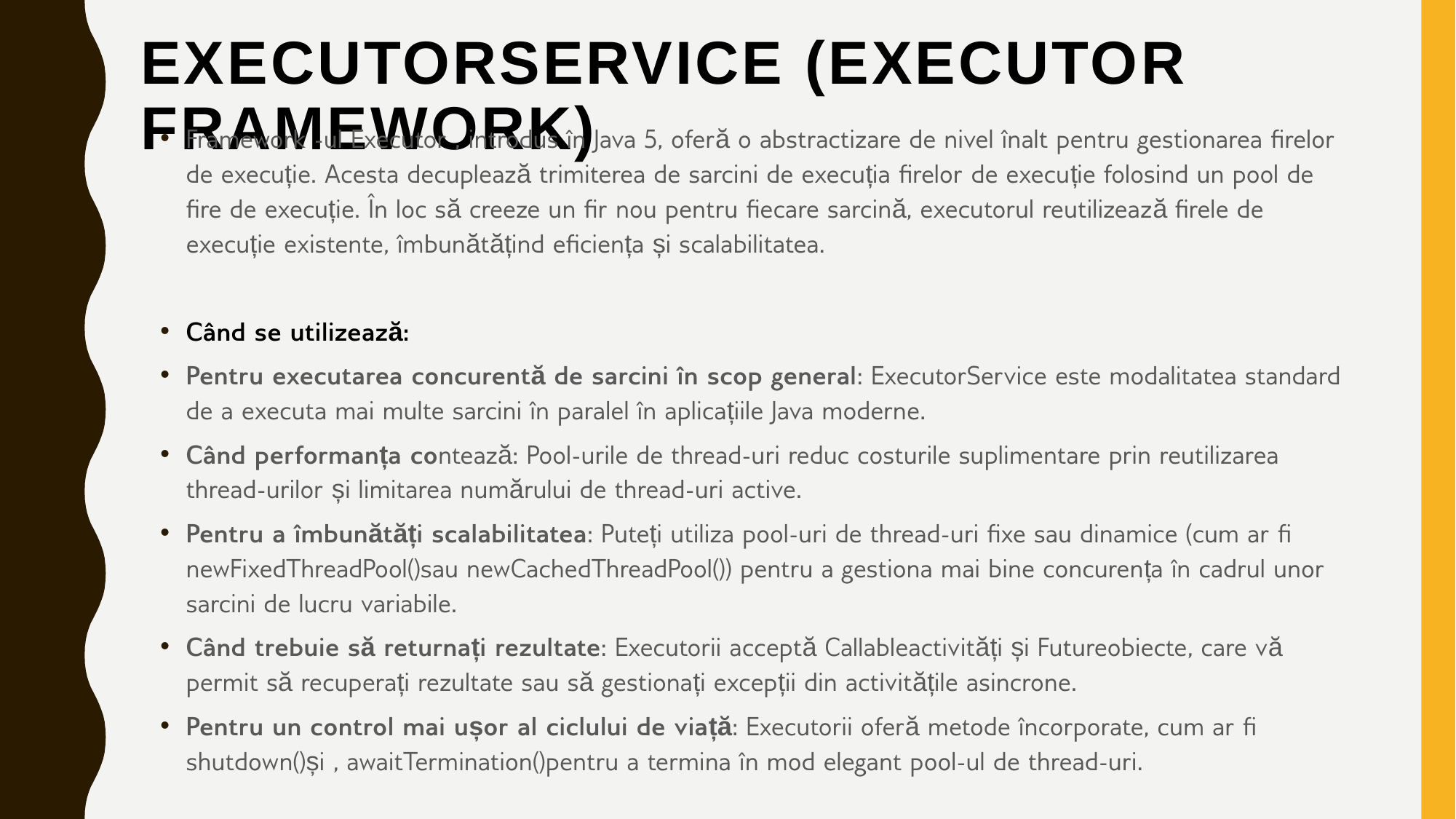

# ExecutorService (Executor Framework)
Framework -ul Executor , introdus în Java 5, oferă o abstractizare de nivel înalt pentru gestionarea firelor de execuție. Acesta decuplează trimiterea de sarcini de execuția firelor de execuție folosind un pool de fire de execuție. În loc să creeze un fir nou pentru fiecare sarcină, executorul reutilizează firele de execuție existente, îmbunătățind eficiența și scalabilitatea.

Când se utilizează:
Pentru executarea concurentă de sarcini în scop general: ExecutorService este modalitatea standard de a executa mai multe sarcini în paralel în aplicațiile Java moderne.
Când performanța contează: Pool-urile de thread-uri reduc costurile suplimentare prin reutilizarea thread-urilor și limitarea numărului de thread-uri active.
Pentru a îmbunătăți scalabilitatea: Puteți utiliza pool-uri de thread-uri fixe sau dinamice (cum ar fi newFixedThreadPool()sau newCachedThreadPool()) pentru a gestiona mai bine concurența în cadrul unor sarcini de lucru variabile.
Când trebuie să returnați rezultate: Executorii acceptă Callableactivități și Futureobiecte, care vă permit să recuperați rezultate sau să gestionați excepții din activitățile asincrone.
Pentru un control mai ușor al ciclului de viață: Executorii oferă metode încorporate, cum ar fi shutdown()și , awaitTermination()pentru a termina în mod elegant pool-ul de thread-uri.